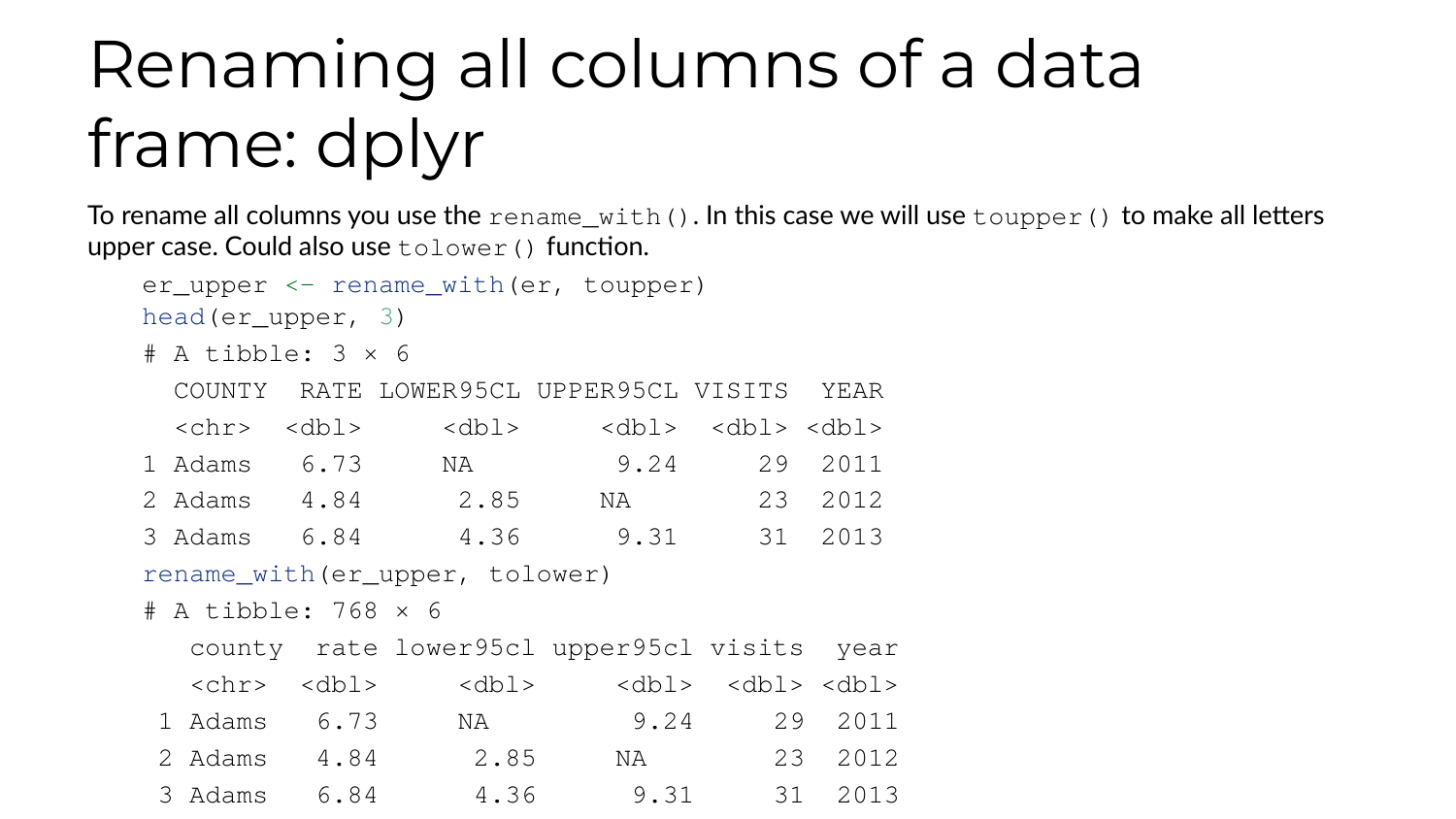

# Renaming all columns of a data frame: dplyr
To rename all columns you use the rename_with(). In this case we will use toupper() to make all letters upper case. Could also use tolower() function.
er_upper <- rename_with(er, toupper)
head(er_upper, 3)
# A tibble: 3 × 6
  COUNTY  RATE LOWER95CL UPPER95CL VISITS  YEAR
  <chr>  <dbl>     <dbl>     <dbl>  <dbl> <dbl>
1 Adams   6.73     NA         9.24     29  2011
2 Adams   4.84      2.85     NA        23  2012
3 Adams   6.84      4.36      9.31     31  2013
rename_with(er_upper, tolower)
# A tibble: 768 × 6
   county  rate lower95cl upper95cl visits  year
   <chr>  <dbl>     <dbl>     <dbl>  <dbl> <dbl>
 1 Adams   6.73     NA         9.24     29  2011
 2 Adams   4.84      2.85     NA        23  2012
 3 Adams   6.84      4.36      9.31     31  2013
 4 Adams   3.08      1.71      4.85     15  2014
 5 Adams   3.36      1.89      5.23     16  2015
 6 Adams   8.85      6.12     11.6      42  2016
 7 Adams   6.63      4.29      8.98     32  2017
 8 Adams   7.11      4.77      9.44     37  2018
 9 Adams   6.76      4.53      8.99     36  2019
10 Adams   4.76      2.82      6.70     24  2020
# ℹ 758 more rows